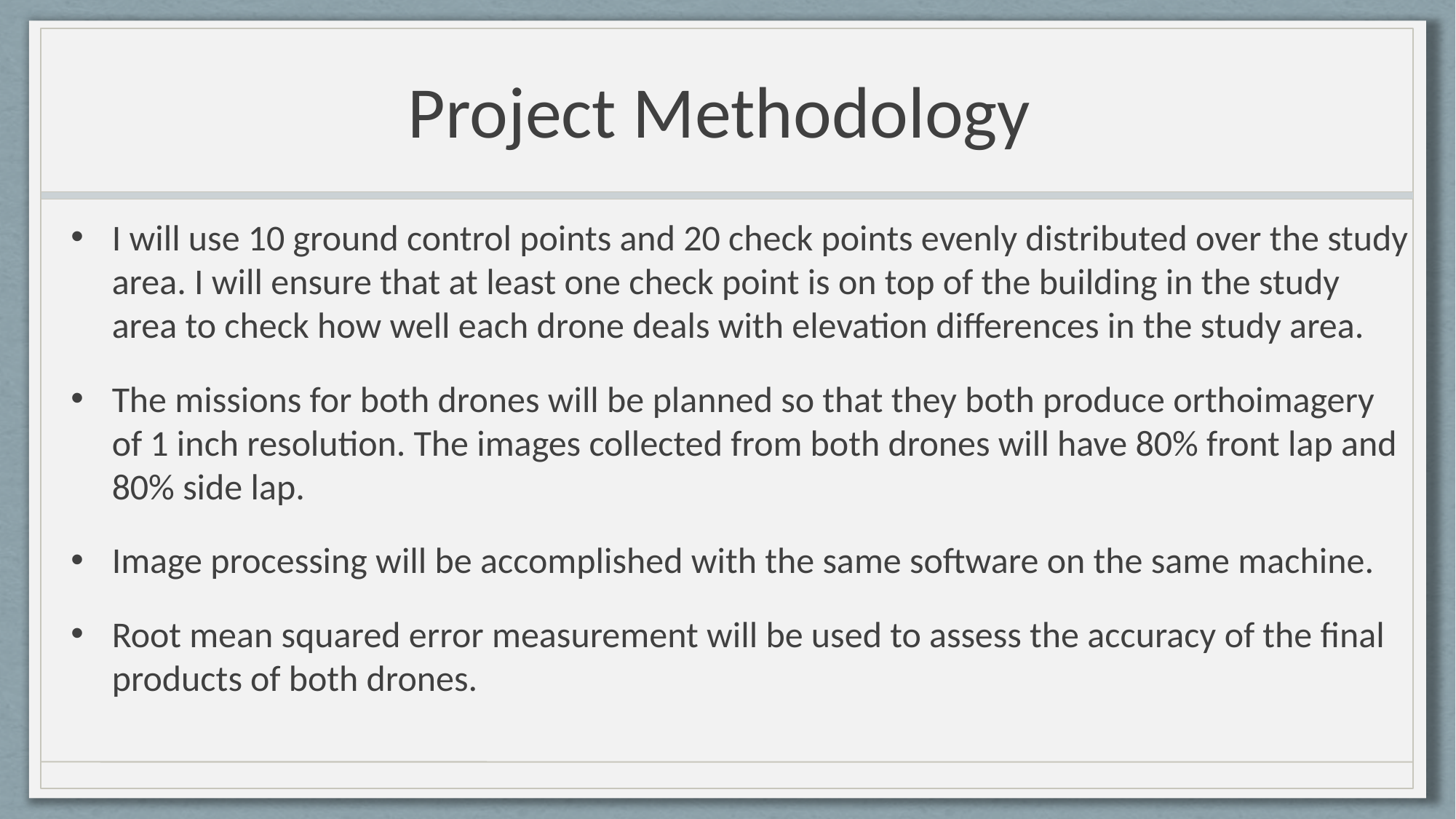

# Project Methodology
I will use 10 ground control points and 20 check points evenly distributed over the study area. I will ensure that at least one check point is on top of the building in the study area to check how well each drone deals with elevation differences in the study area.
The missions for both drones will be planned so that they both produce orthoimagery of 1 inch resolution. The images collected from both drones will have 80% front lap and 80% side lap.
Image processing will be accomplished with the same software on the same machine.
Root mean squared error measurement will be used to assess the accuracy of the final products of both drones.